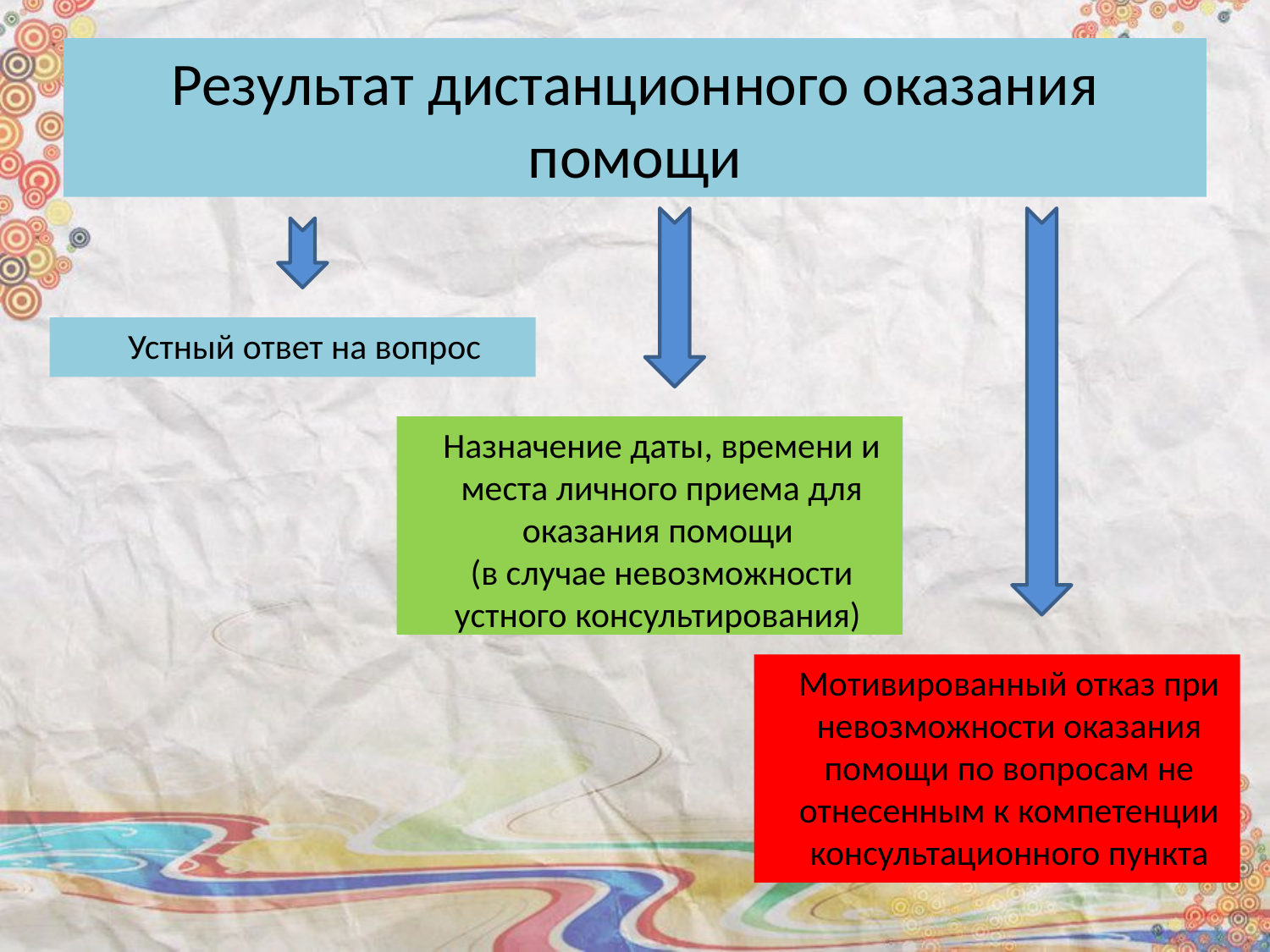

# Результат дистанционного оказания помощи

Устный ответ на вопрос

Назначение даты, времени и места личного приема для оказания помощи
(в случае невозможности устного консультирования)
Мотивированный отказ при невозможности оказания помощи по вопросам не отнесенным к компетенции консультационного пункта